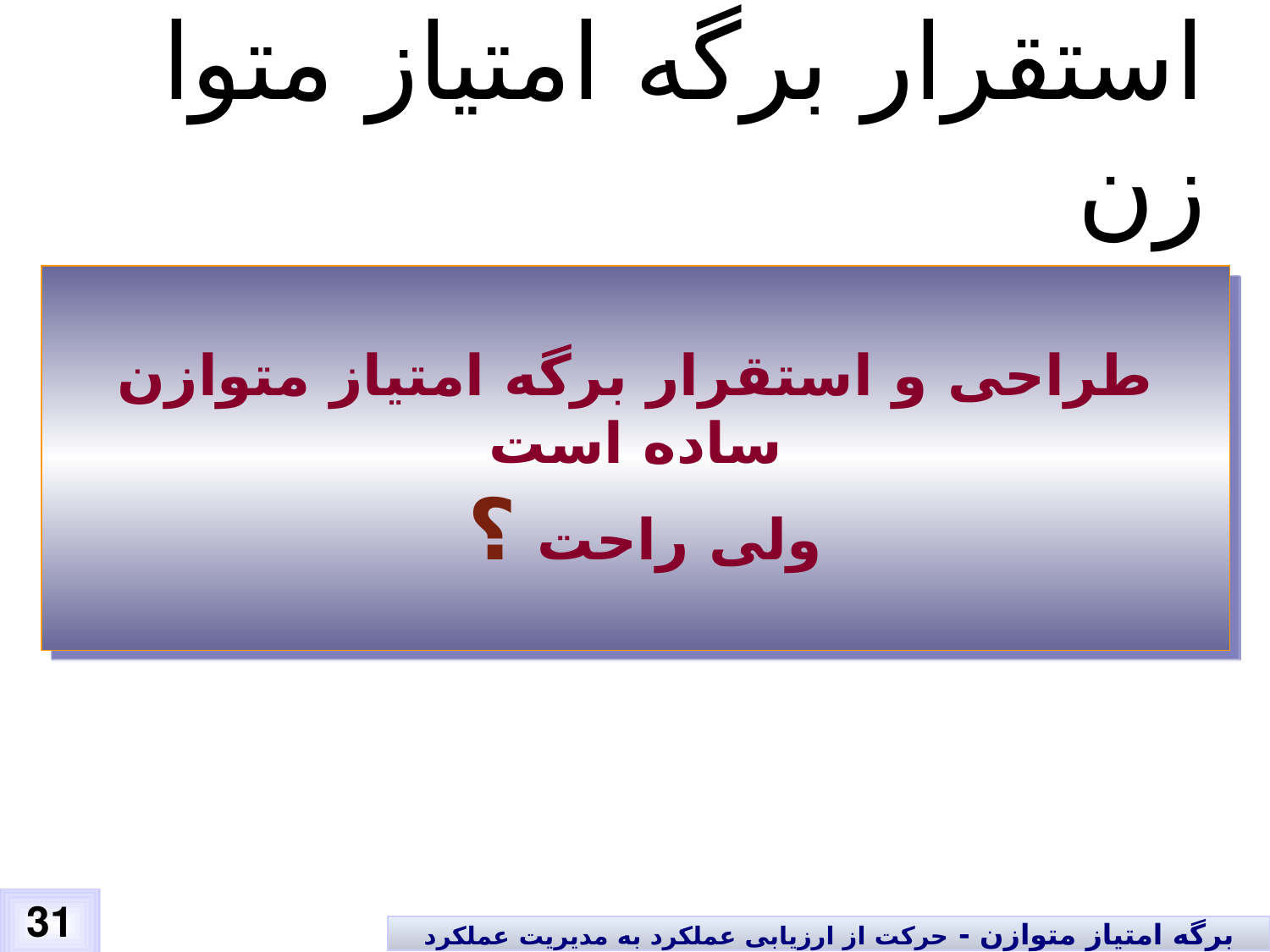

# استقرار برگه امتیاز متوا زن

طراحی و استقرار برگه امتیاز متوازن
ساده است
 ولی راحت ؟

31
برگه امتیاز متوازن - حرکت از ارزیابی عملکرد به مدیریت عملکرد